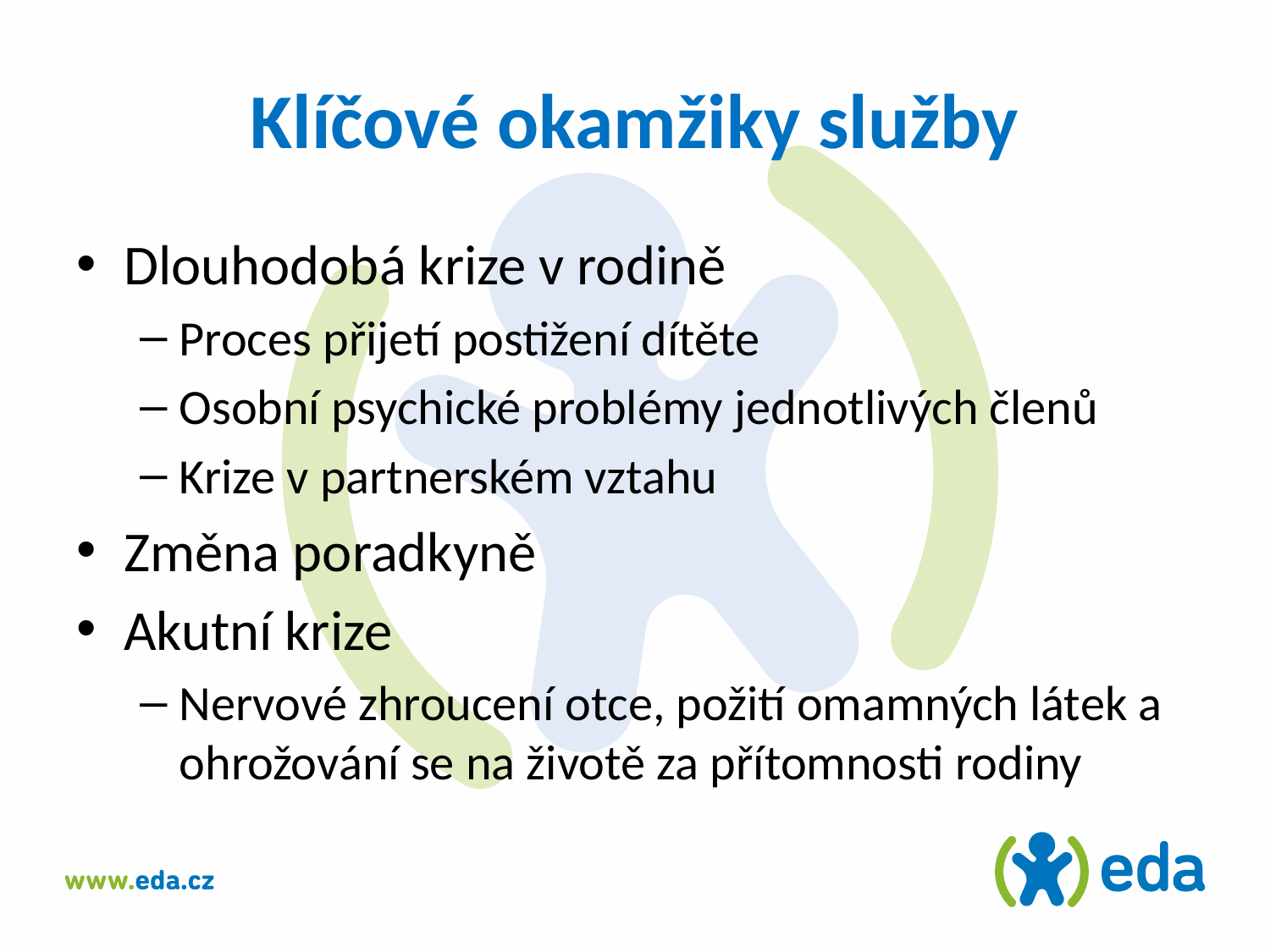

# Klíčové okamžiky služby
Dlouhodobá krize v rodině
Proces přijetí postižení dítěte
Osobní psychické problémy jednotlivých členů
Krize v partnerském vztahu
Změna poradkyně
Akutní krize
Nervové zhroucení otce, požití omamných látek a ohrožování se na životě za přítomnosti rodiny